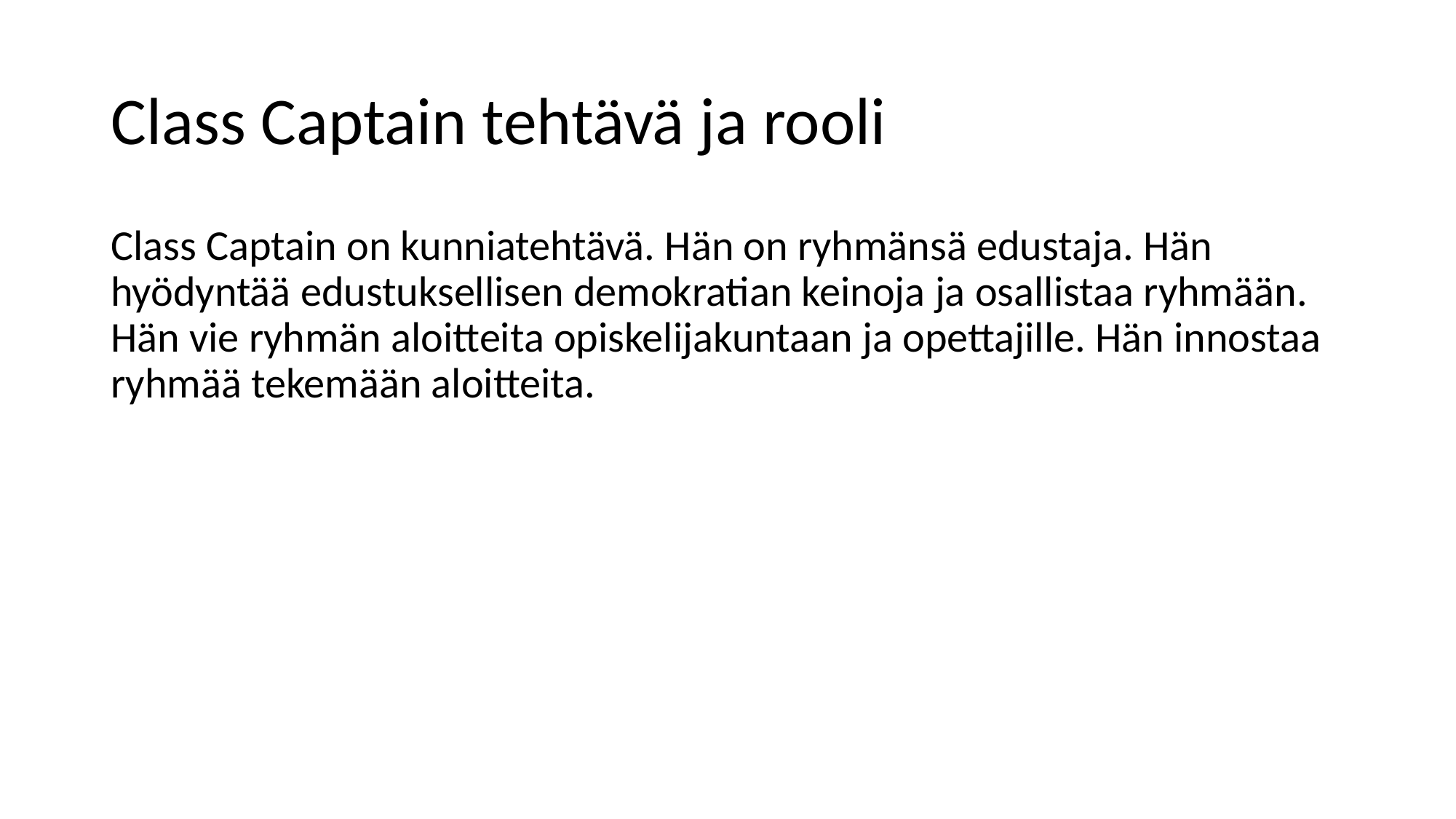

# Class Captain tehtävä ja rooli
Class Captain on kunniatehtävä. Hän on ryhmänsä edustaja. Hän hyödyntää edustuksellisen demokratian keinoja ja osallistaa ryhmään. Hän vie ryhmän aloitteita opiskelijakuntaan ja opettajille. Hän innostaa ryhmää tekemään aloitteita.